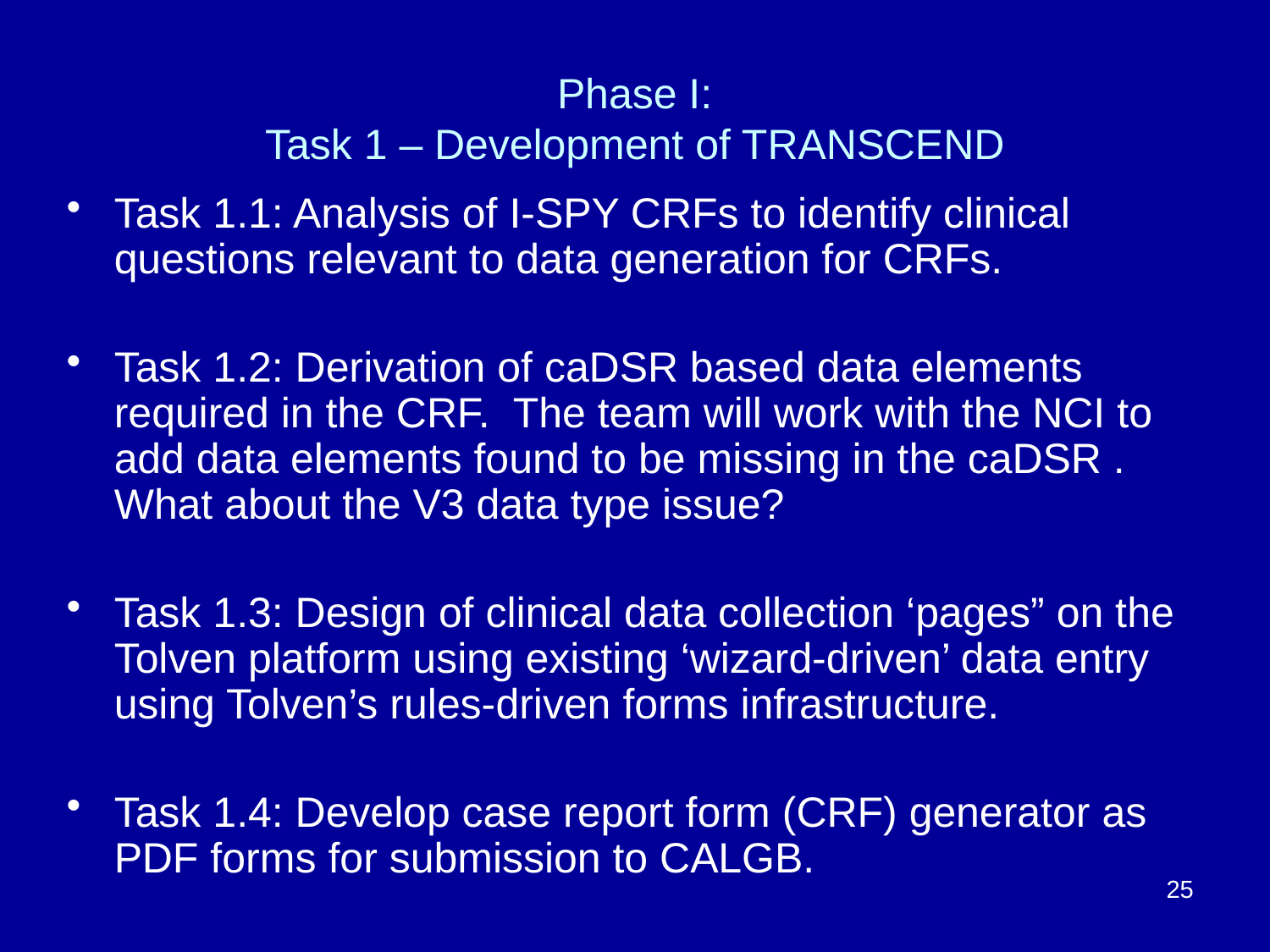

# Phase I: Task 1 – Development of TRANSCEND
Task 1.1: Analysis of I-SPY CRFs to identify clinical questions relevant to data generation for CRFs.

Task 1.2: Derivation of caDSR based data elements required in the CRF.  The team will work with the NCI to add data elements found to be missing in the caDSR .  What about the V3 data type issue?

Task 1.3: Design of clinical data collection ‘pages” on the Tolven platform using existing ‘wizard-driven’ data entry using Tolven’s rules-driven forms infrastructure.

Task 1.4: Develop case report form (CRF) generator as PDF forms for submission to CALGB.
25